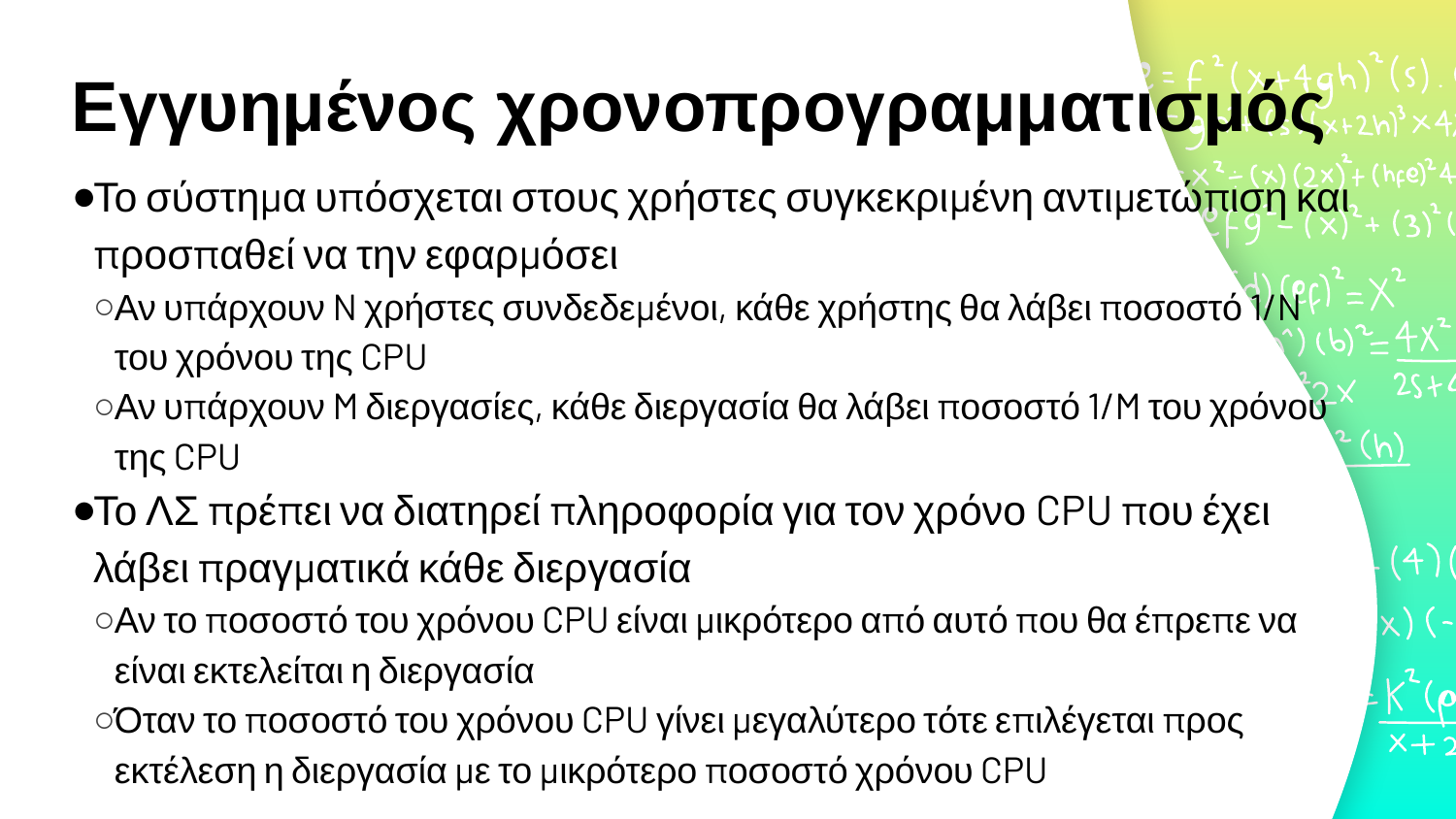

# Εγγυημένος χρονοπρογραμματισμός
Το σύστημα υπόσχεται στους χρήστες συγκεκριμένη αντιμετώπιση και προσπαθεί να την εφαρμόσει
Αν υπάρχουν N χρήστες συνδεδεμένοι, κάθε χρήστης θα λάβει ποσοστό 1/N του χρόνου της CPU
Αν υπάρχουν M διεργασίες, κάθε διεργασία θα λάβει ποσοστό 1/M του χρόνου της CPU
Το ΛΣ πρέπει να διατηρεί πληροφορία για τον χρόνο CPU που έχει λάβει πραγματικά κάθε διεργασία
Αν το ποσοστό του χρόνου CPU είναι μικρότερο από αυτό που θα έπρεπε να είναι εκτελείται η διεργασία
Όταν το ποσοστό του χρόνου CPU γίνει μεγαλύτερο τότε επιλέγεται προς εκτέλεση η διεργασία με το μικρότερο ποσοστό χρόνου CPU